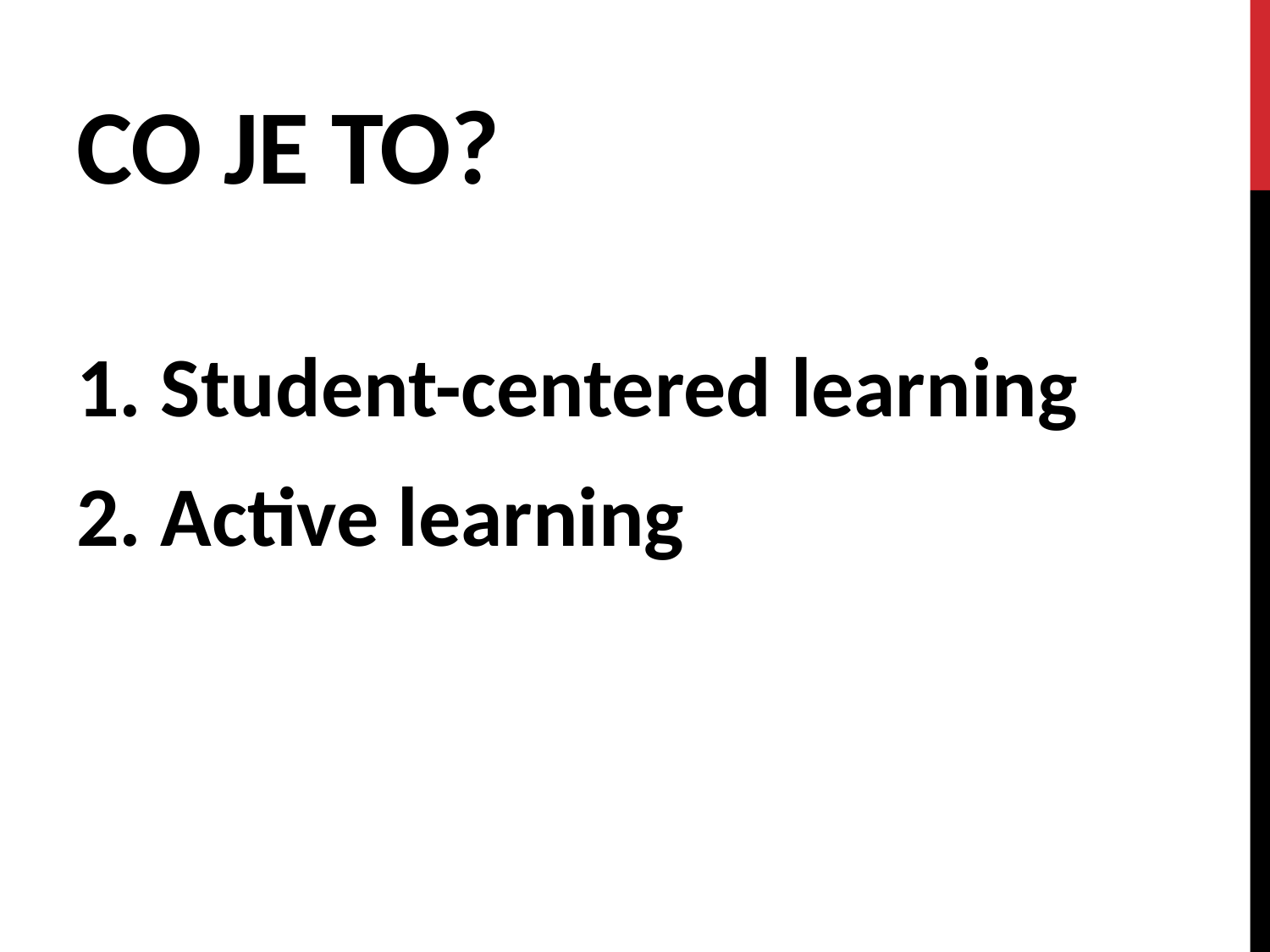

# Co je to?
 Student-centered learning
 Active learning